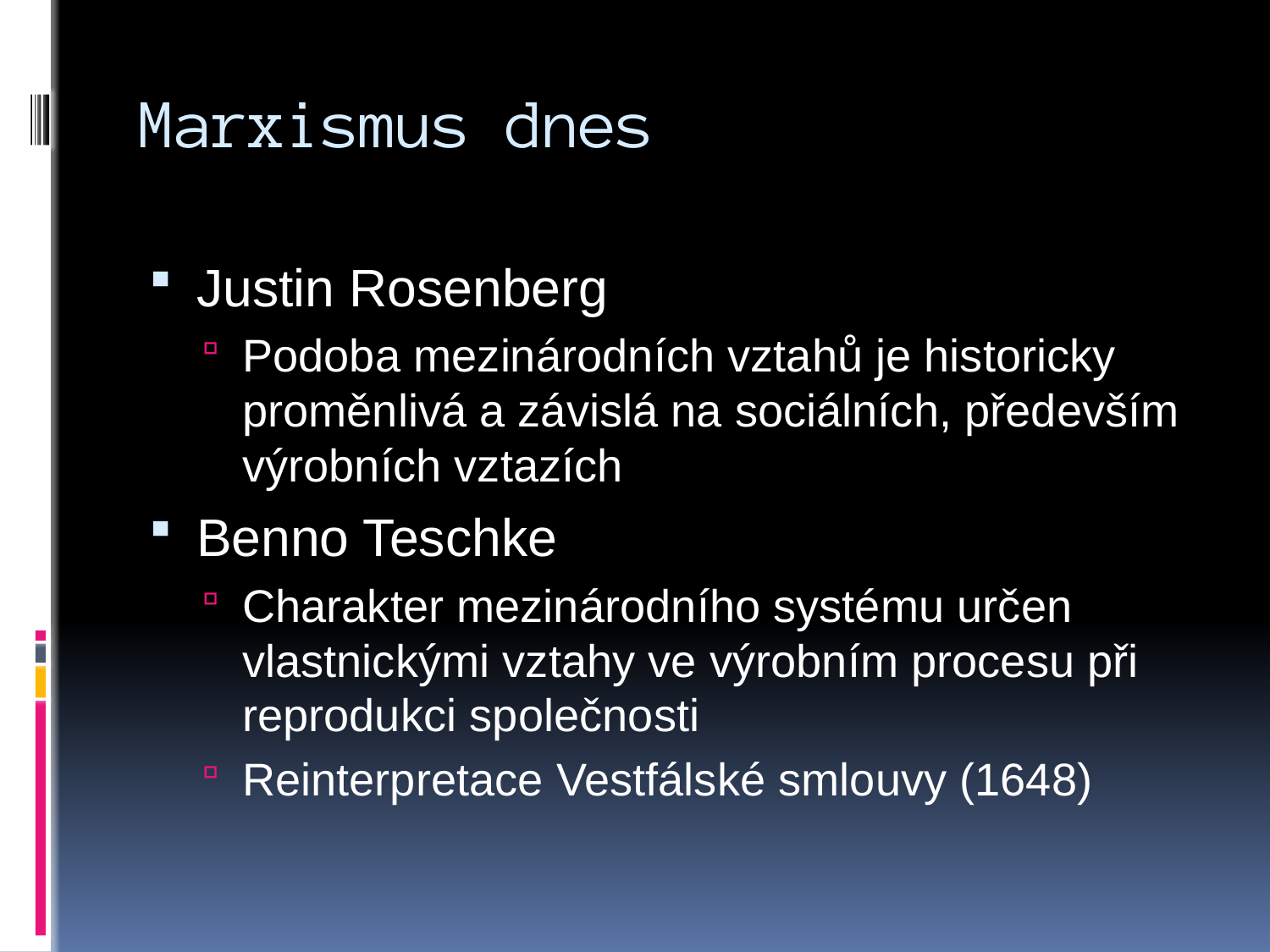

# Marxismus dnes
Justin Rosenberg
Podoba mezinárodních vztahů je historicky proměnlivá a závislá na sociálních, především výrobních vztazích
Benno Teschke
Charakter mezinárodního systému určen vlastnickými vztahy ve výrobním procesu při reprodukci společnosti
Reinterpretace Vestfálské smlouvy (1648)